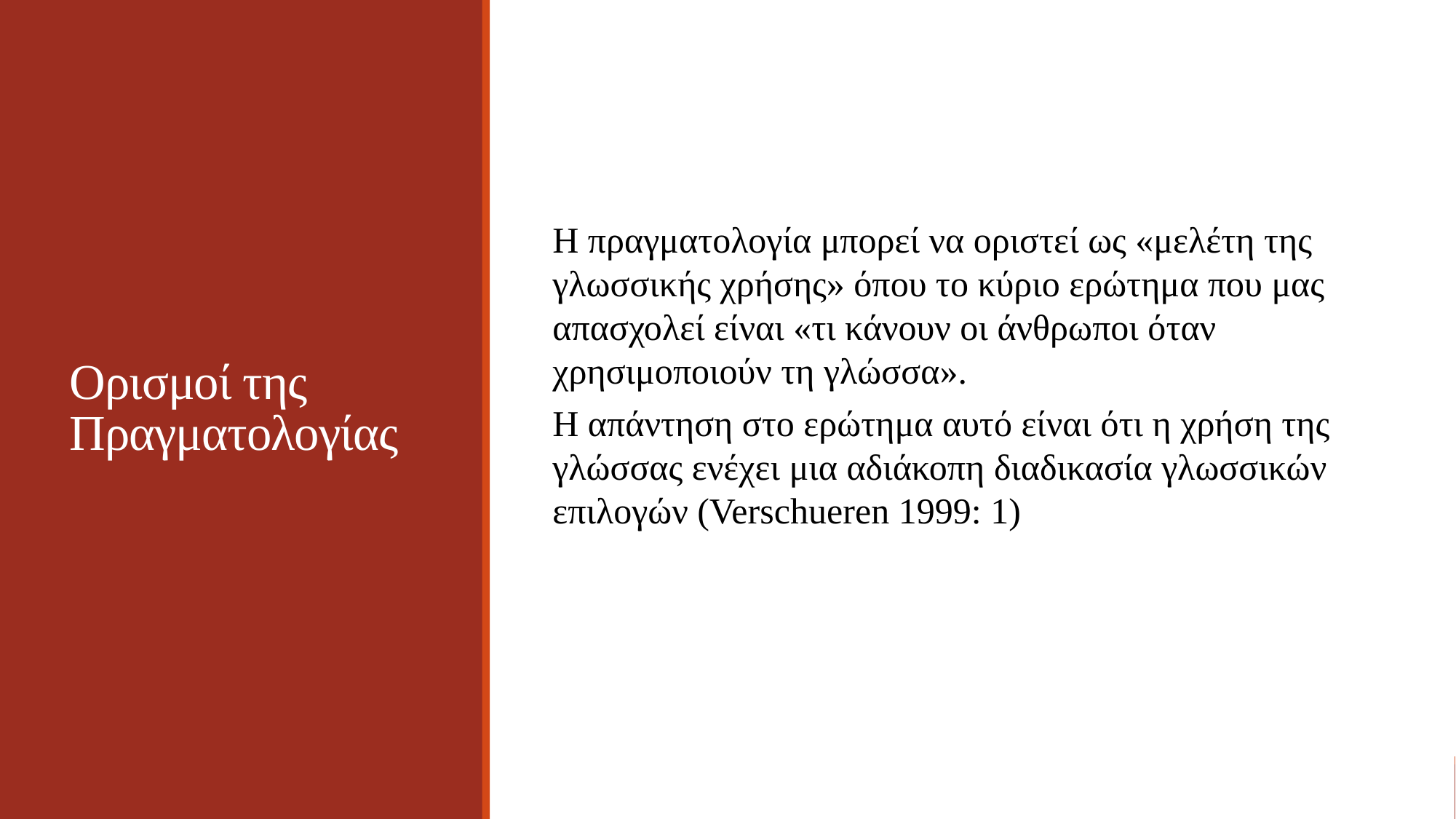

Η πραγματολογία μπορεί να οριστεί ως «μελέτη της γλωσσικής χρήσης» όπου το κύριο ερώτημα που μας απασχολεί είναι «τι κάνουν οι άνθρωποι όταν χρησιμοποιούν τη γλώσσα».
Η απάντηση στο ερώτημα αυτό είναι ότι η χρήση της γλώσσας ενέχει μια αδιάκοπη διαδικασία γλωσσικών επιλογών (Verschueren 1999: 1)

# Ορισμοί της Πραγματολογίας